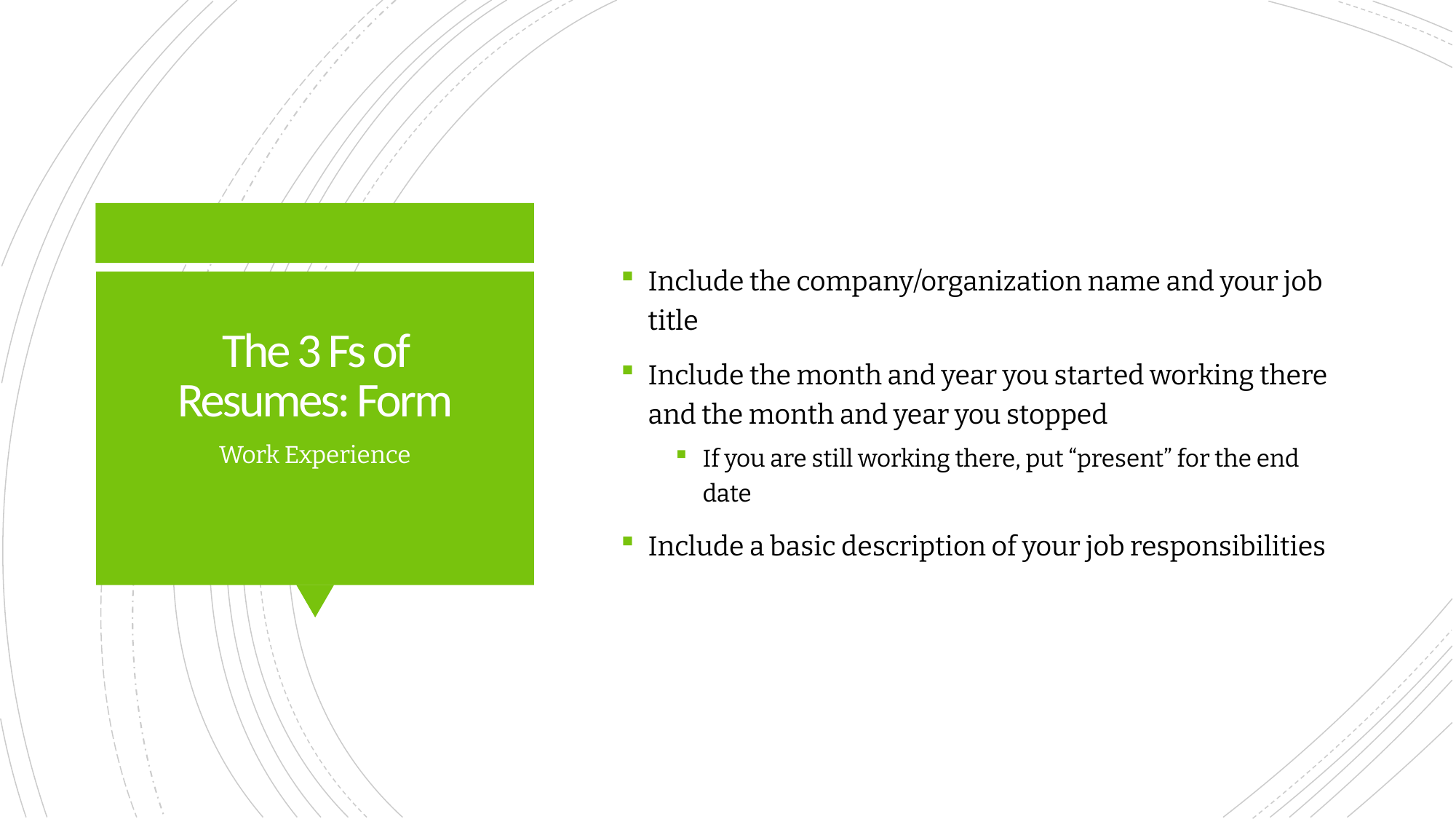

Include the company/organization name and your job title
Include the month and year you started working there and the month and year you stopped
If you are still working there, put “present” for the end date
Include a basic description of your job responsibilities
# The 3 Fs of Resumes: Form
Work Experience